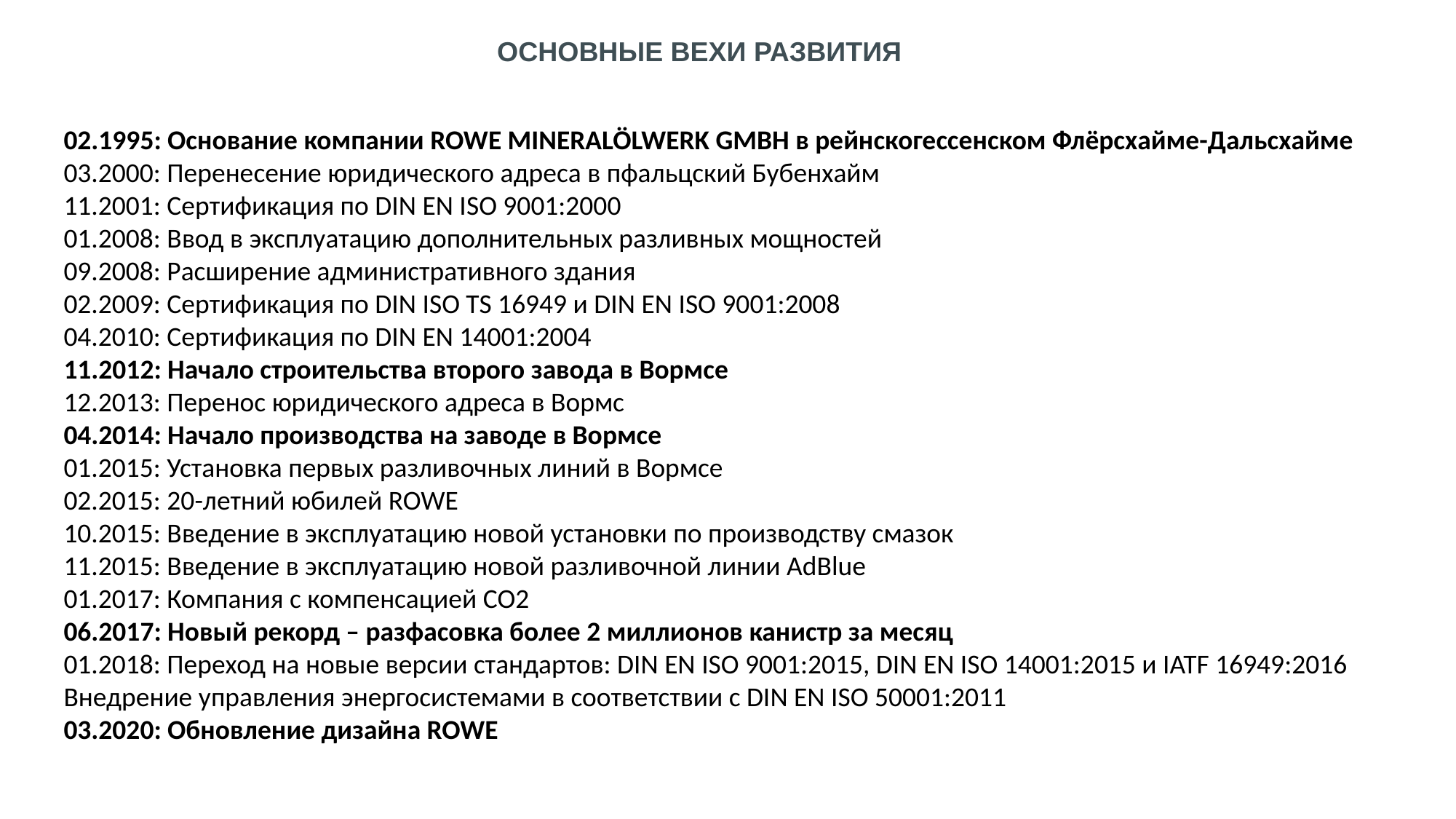

ОСНОВНЫЕ ВЕХИ РАЗВИТИЯ
02.1995: Основание компании ROWE MINERALÖLWERK GMBH в рейнскогессенском Флёрсхайме-Дальсхайме
03.2000: Перенесение юридического адреса в пфальцский Бубенхайм
11.2001: Сертификация по DIN EN ISO 9001:2000
01.2008: Ввод в эксплуатацию дополнительных разливных мощностей
09.2008: Расширение административного здания
02.2009: Сертификация по DIN ISO TS 16949 и DIN EN ISO 9001:2008
04.2010: Сертификация по DIN EN 14001:2004
11.2012: Начало строительства второго завода в Вормсе
12.2013: Перенос юридического адреса в Вормс
04.2014: Начало производства на заводе в Вормсе
01.2015: Установка первых разливочных линий в Вормсе
02.2015: 20-летний юбилей ROWE
10.2015: Введение в эксплуатацию новой установки по производству смазок
11.2015: Введение в эксплуатацию новой разливочной линии AdBlue
01.2017: Компания с компенсацией CO2
06.2017: Новый рекорд – разфасовка более 2 миллионов канистр за месяц
01.2018: Переход на новые версии стандартов: DIN EN ISO 9001:2015, DIN EN ISO 14001:2015 и IATF 16949:2016
Внедрение управления энергосистемами в соответствии с DIN EN ISO 50001:2011
03.2020: Обновление дизайна ROWE